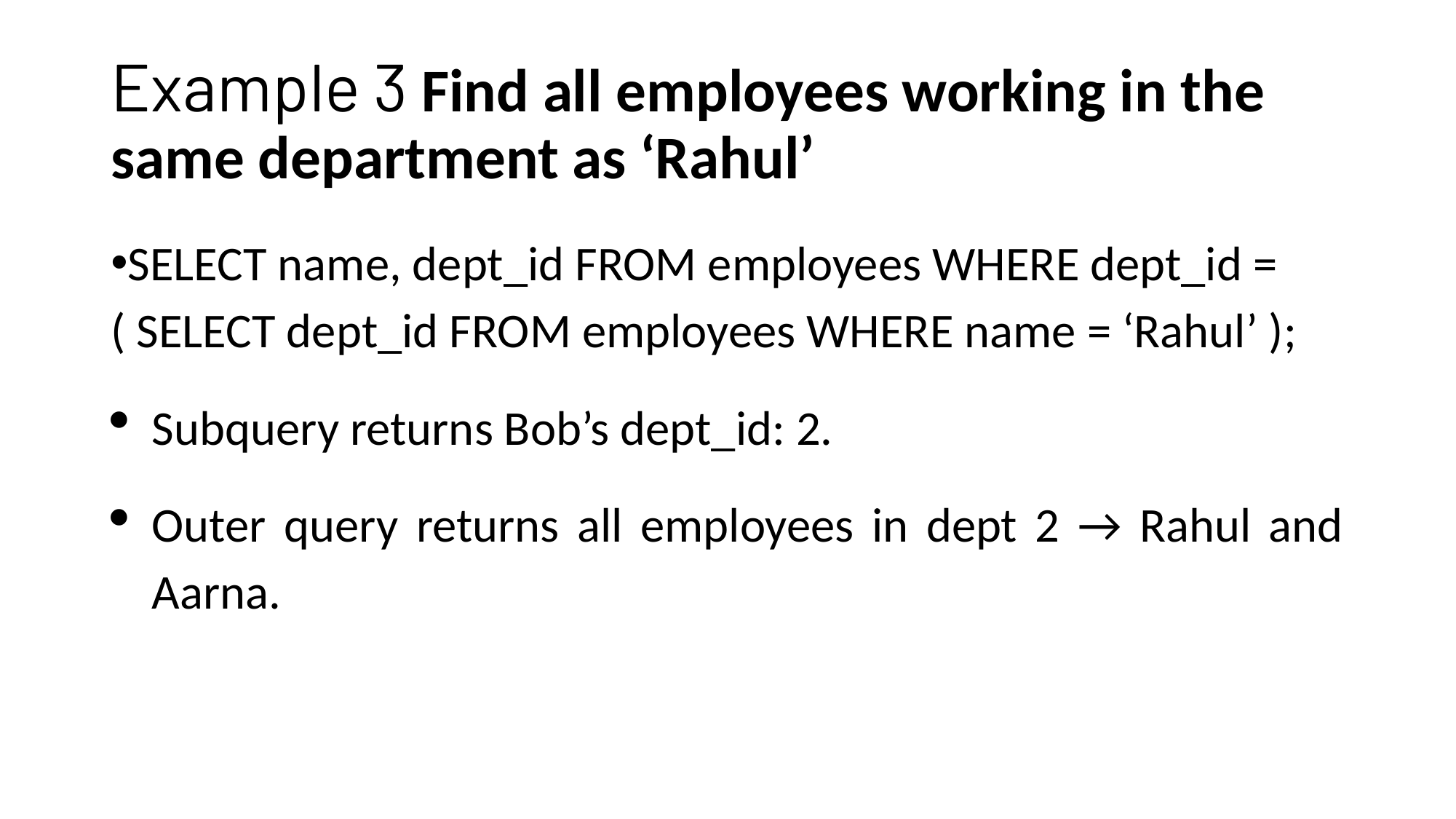

# Example 3 Find all employees working in the same department as ‘Rahul’
SELECT name, dept_id FROM employees WHERE dept_id = ( SELECT dept_id FROM employees WHERE name = ‘Rahul’ );
Subquery returns Bob’s dept_id: 2.
Outer query returns all employees in dept 2 → Rahul and Aarna.